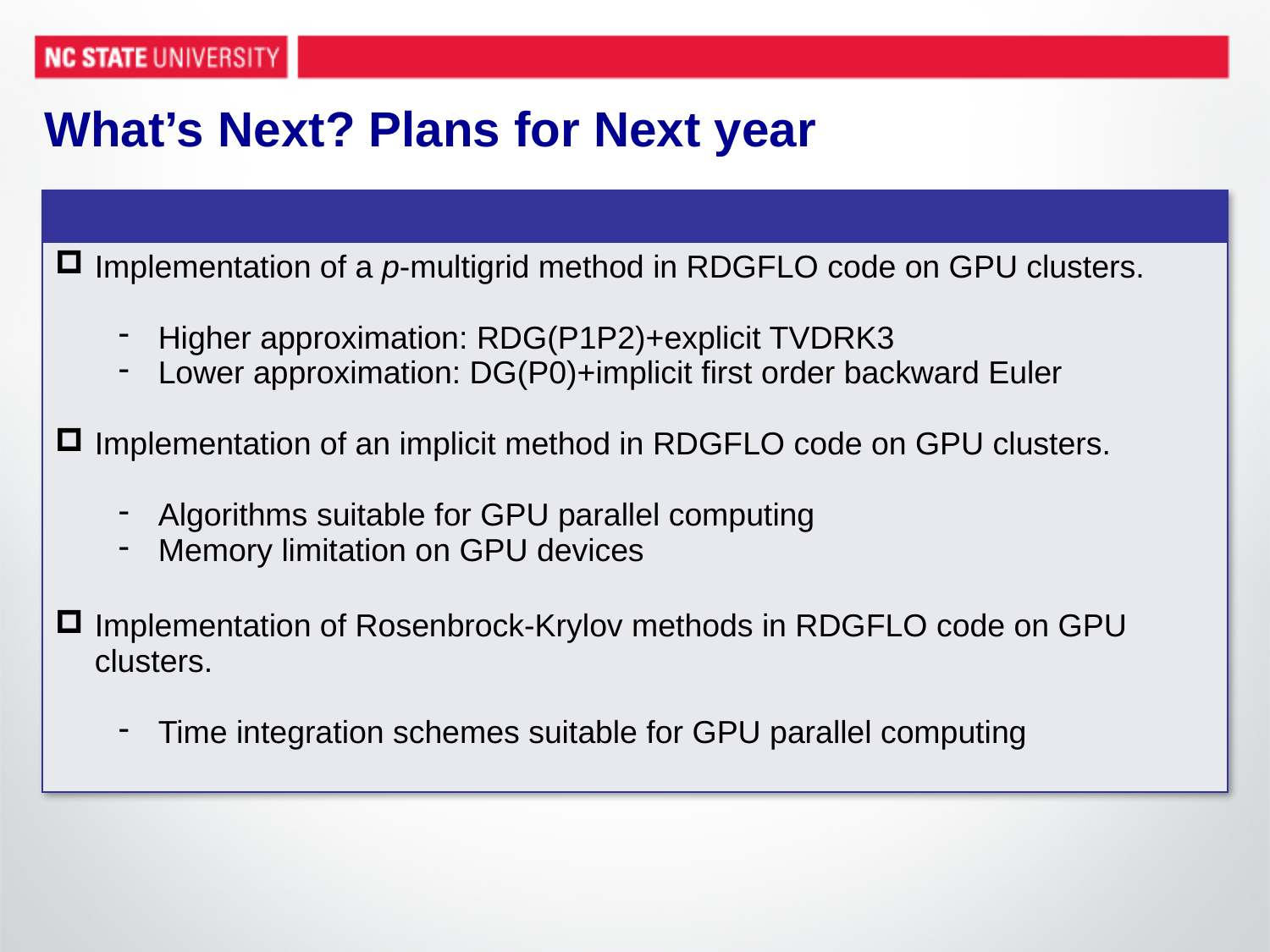

# What’s Next? Plans for Next year
|  |
| --- |
| Implementation of a p-multigrid method in RDGFLO code on GPU clusters. Higher approximation: RDG(P1P2)+explicit TVDRK3 Lower approximation: DG(P0)+implicit first order backward Euler Implementation of an implicit method in RDGFLO code on GPU clusters. Algorithms suitable for GPU parallel computing Memory limitation on GPU devices Implementation of Rosenbrock-Krylov methods in RDGFLO code on GPU clusters. Time integration schemes suitable for GPU parallel computing |